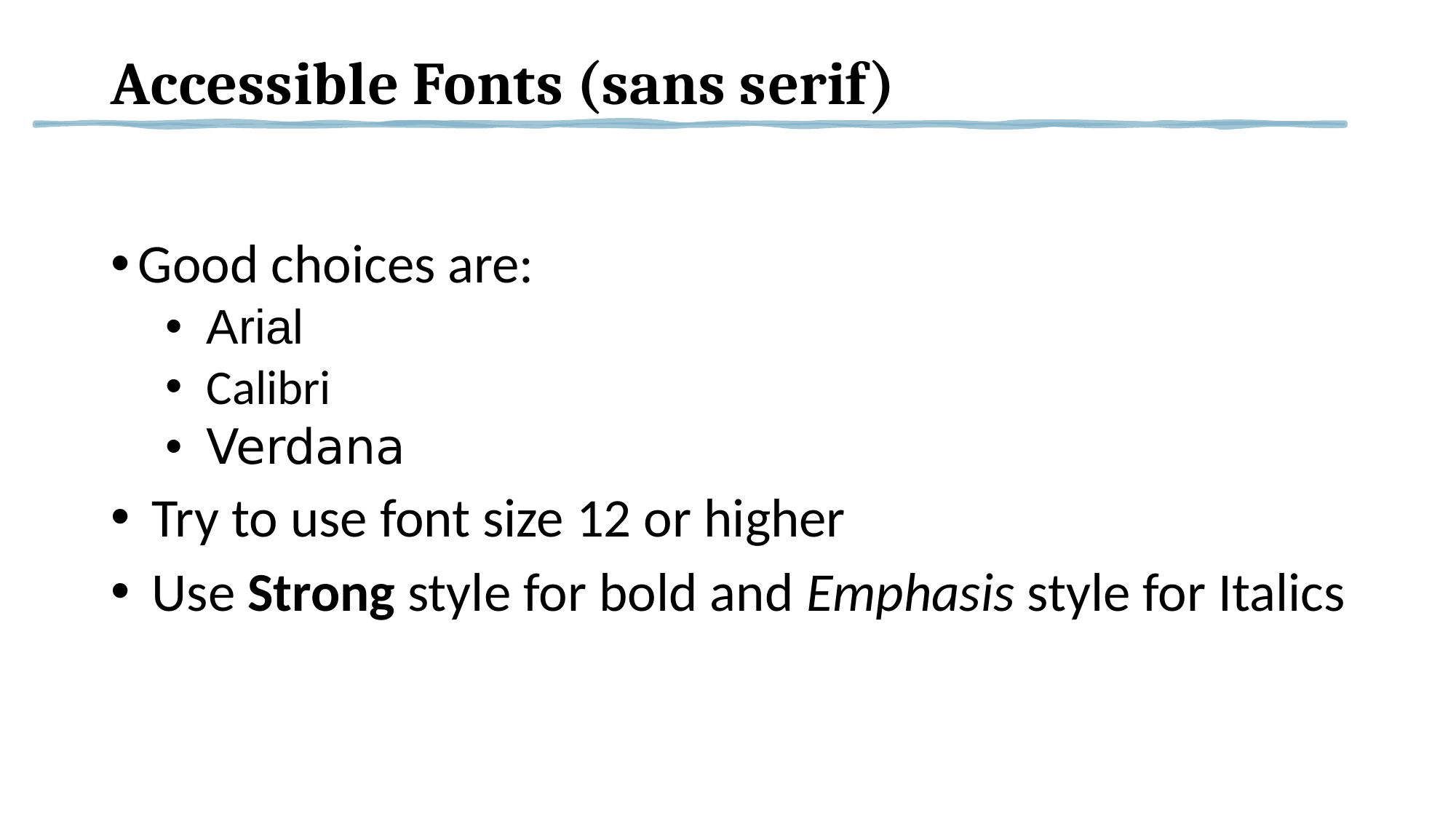

# Accessible Fonts (sans serif)

Good choices are:
Arial
Calibri
Verdana
Try to use font size 12 or higher
Use Strong style for bold and Emphasis style for Italics